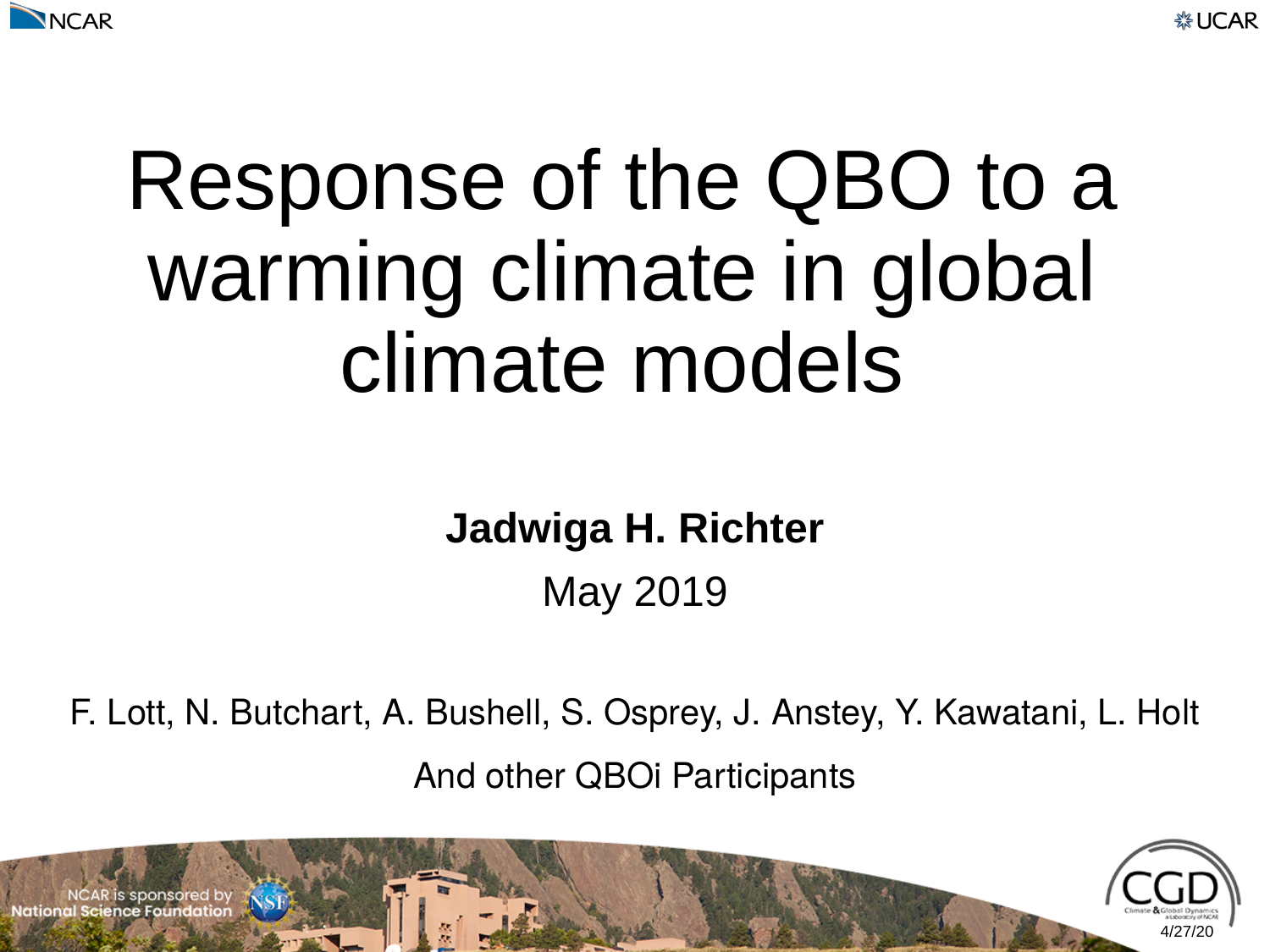

# Response of the QBO to a warming climate in global climate models
Jadwiga H. Richter
May 2019
F. Lott, N. Butchart, A. Bushell, S. Osprey, J. Anstey, Y. Kawatani, L. Holt
And other QBOi Participants
4/27/20